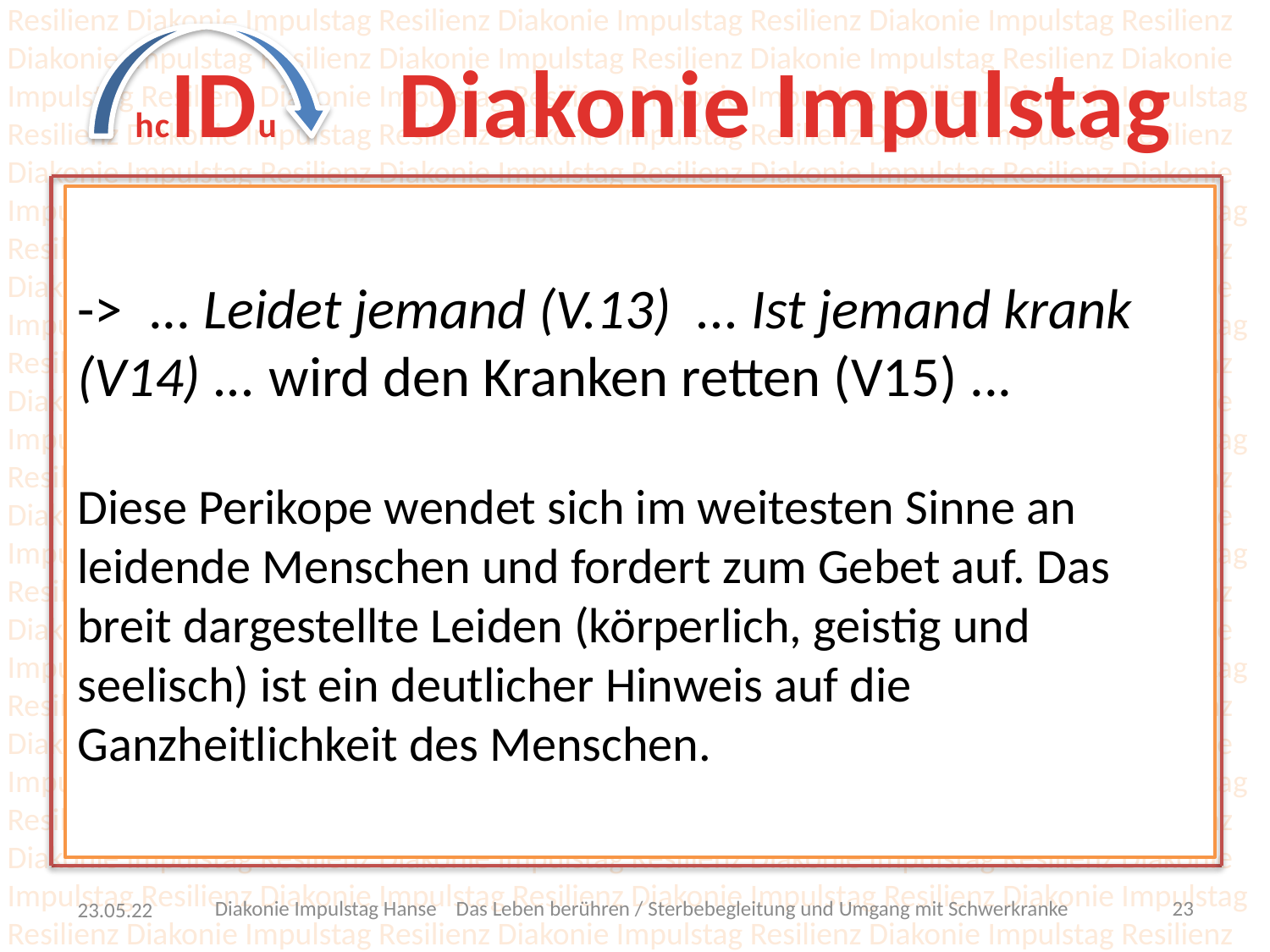

->  ... Leidet jemand (V.13)  ... Ist jemand krank (V14) ... wird den Kranken retten (V15) ...

Diese Perikope wendet sich im weitesten Sinne an leidende Menschen und fordert zum Gebet auf. Das breit dargestellte Leiden (körperlich, geistig und seelisch) ist ein deutlicher Hinweis auf die Ganzheitlichkeit des Menschen.
Diakonie Impulstag Hanse    Das Leben berühren / Sterbebegleitung und Umgang mit Schwerkranke
23
23.05.22